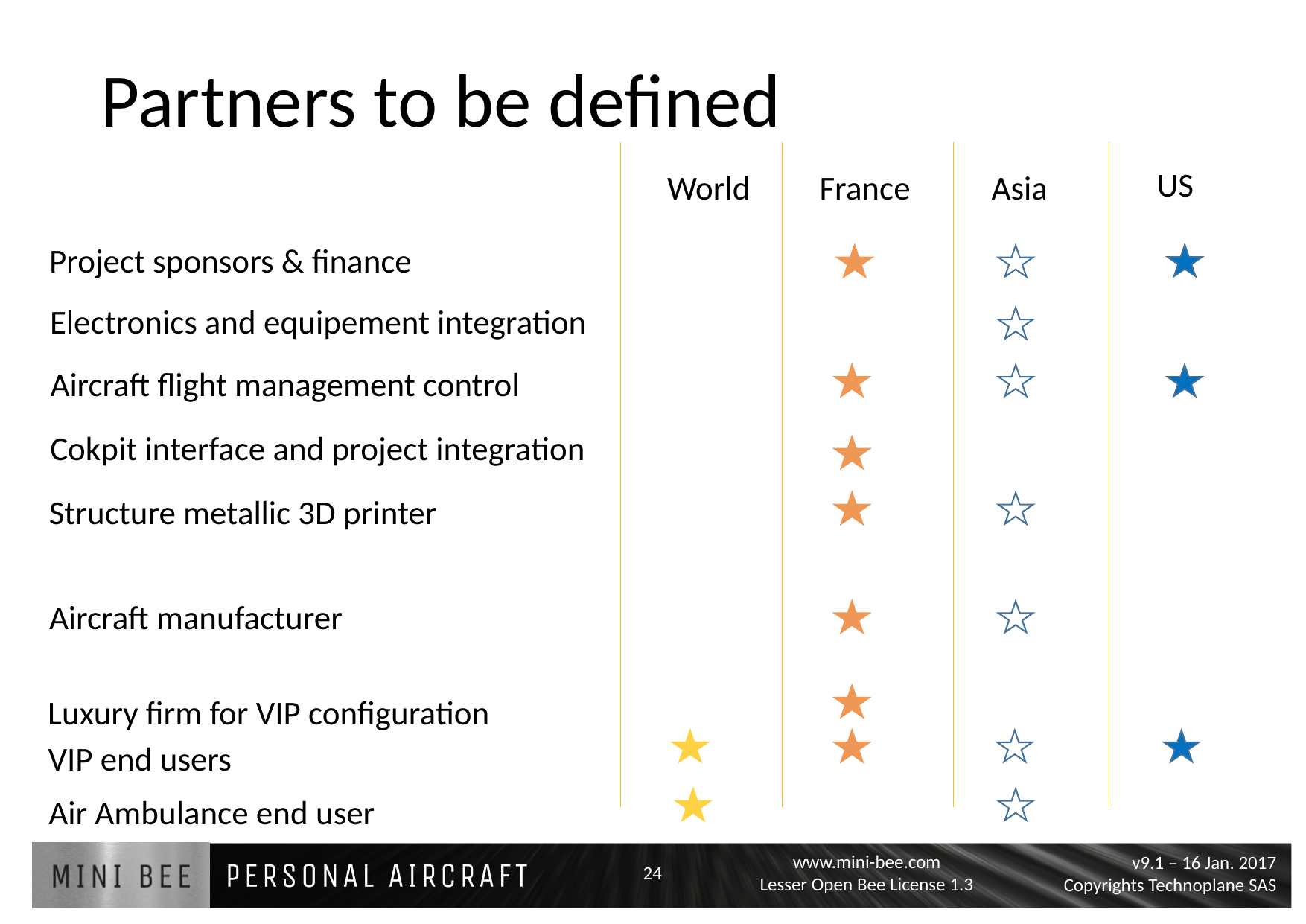

# Partners to be defined
US
World
France
Asia
Project sponsors & finance

Electronics and equipement integration

Aircraft flight management control

Cokpit interface and project integration

Structure metallic 3D printer

Aircraft manufacturer

Luxury firm for VIP configuration

VIP end users
Air Ambulance end user

24